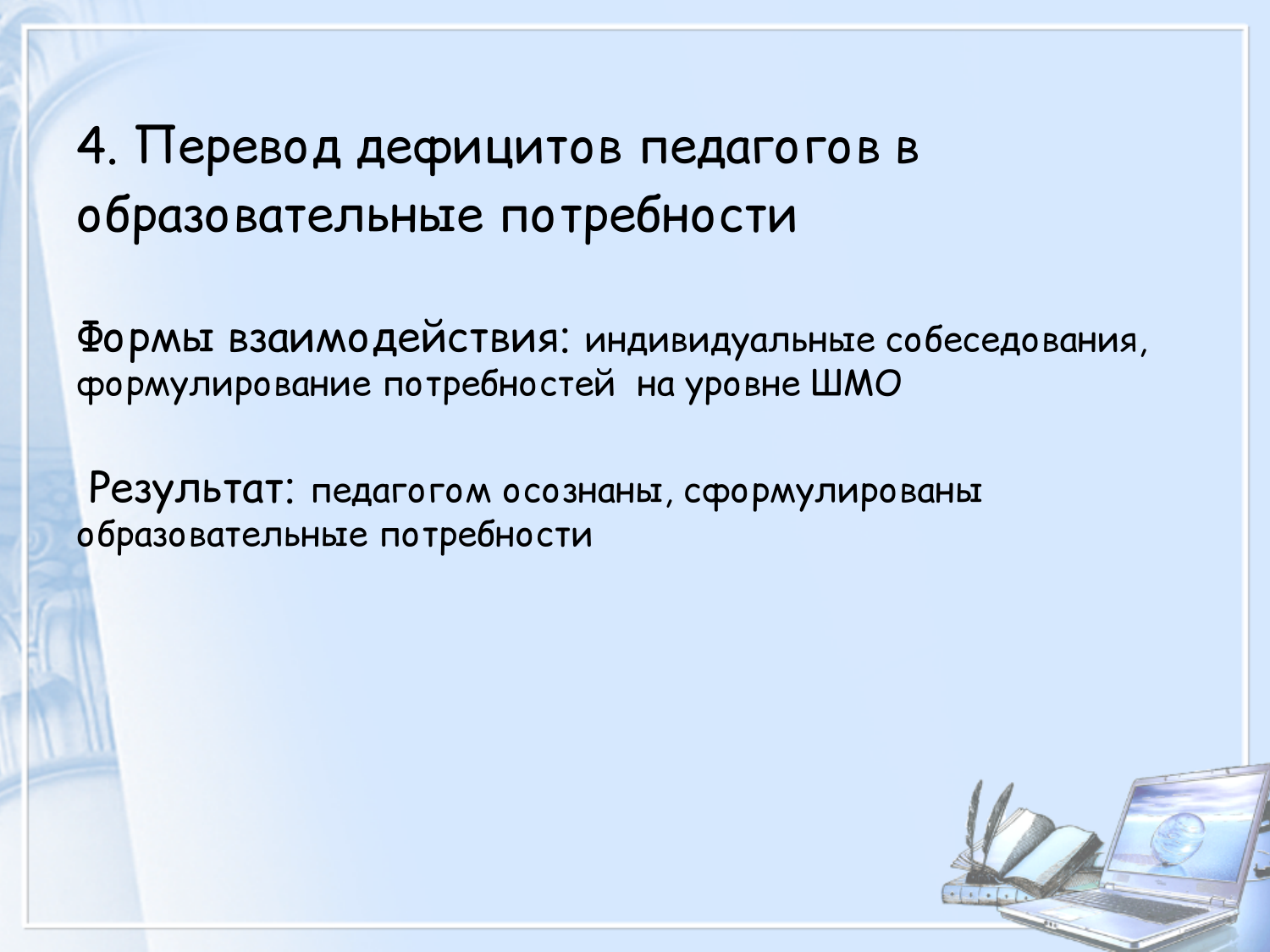

#

4. Перевод дефицитов педагогов в
образовательные потребности

Формы взаимодействия: индивидуальные собеседования, формулирование потребностей  на уровне ШМО

 Результат: педагогом осознаны, сформулированы образовательные потребности